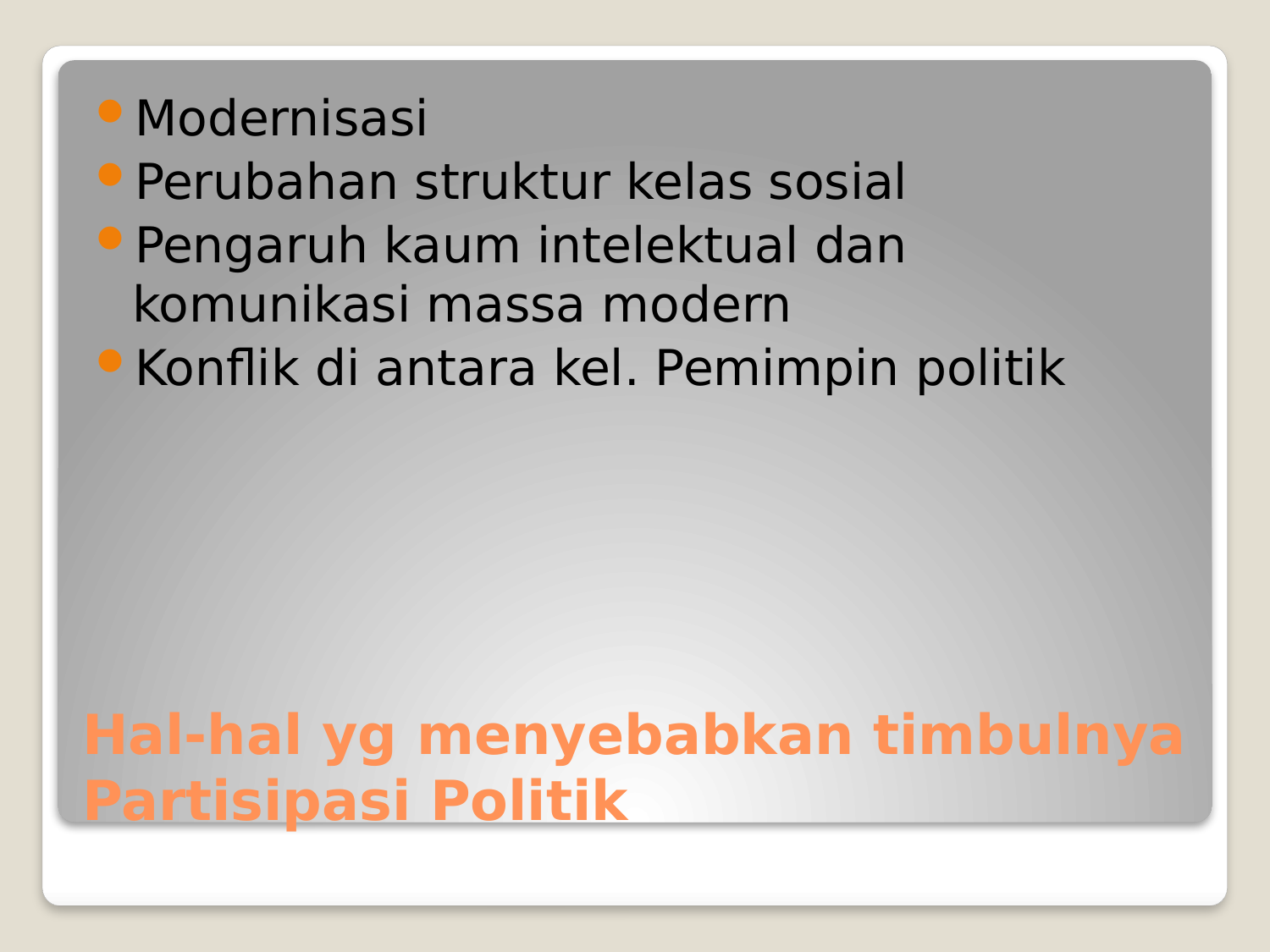

Modernisasi
Perubahan struktur kelas sosial
Pengaruh kaum intelektual dan komunikasi massa modern
Konflik di antara kel. Pemimpin politik

# Hal-hal yg menyebabkan timbulnya Partisipasi Politik